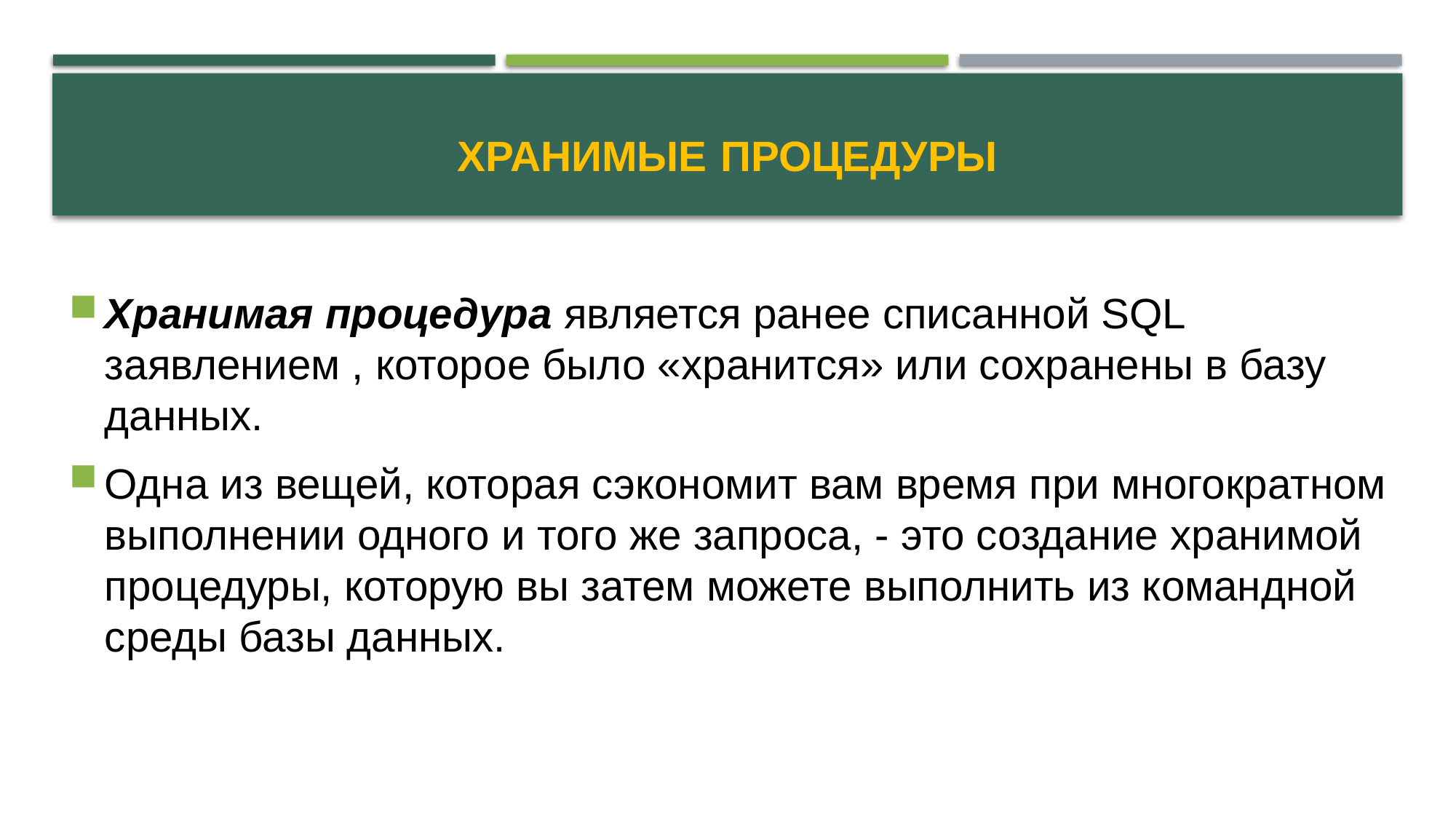

# Хранимые процедуры
Хранимая процедура является ранее списанной SQL заявлением , которое было «хранится» или сохранены в базу данных.
Одна из вещей, которая сэкономит вам время при многократном выполнении одного и того же запроса, - это создание хранимой процедуры, которую вы затем можете выполнить из командной среды базы данных.